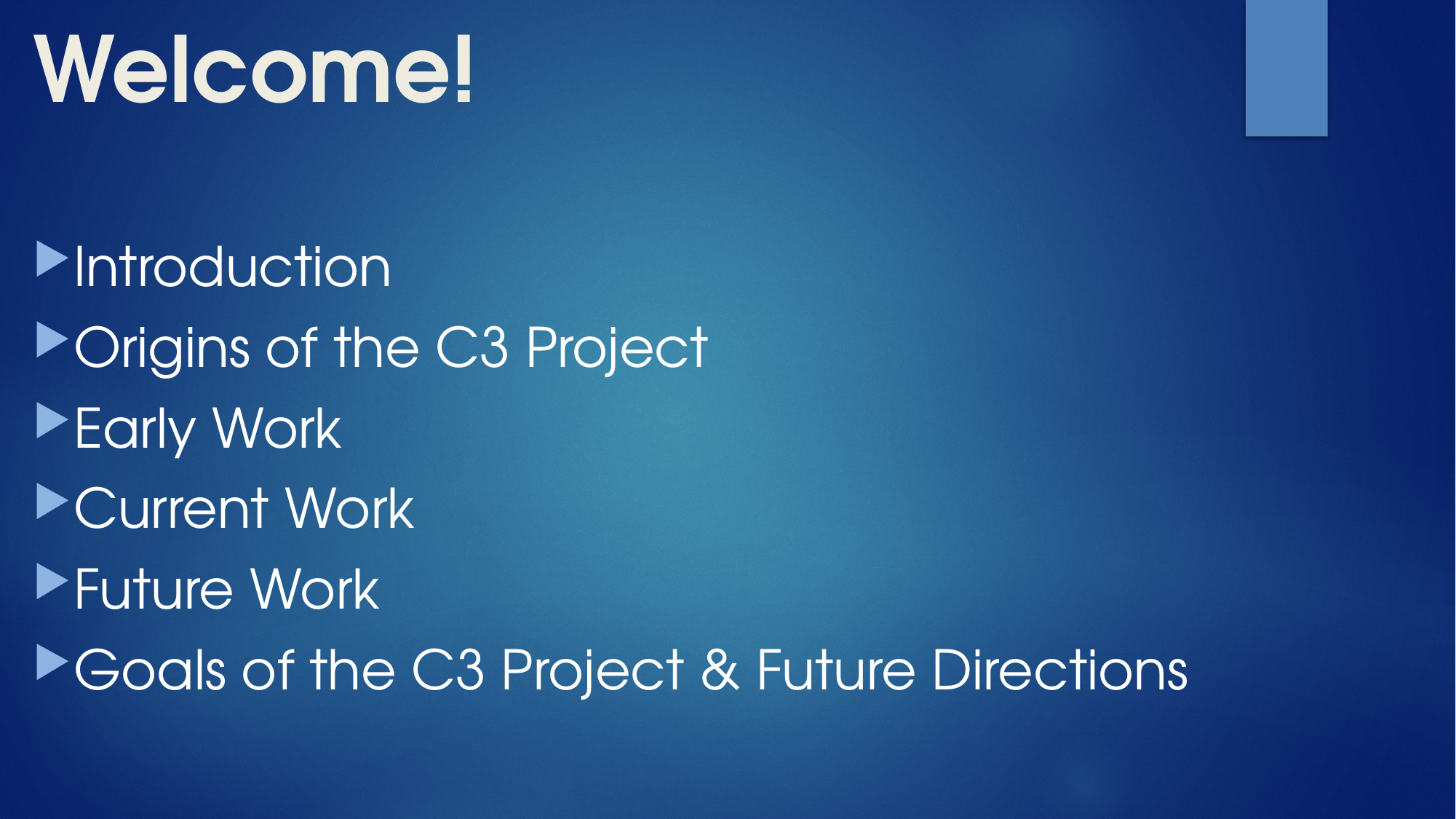

# Welcome!
Introduction
Origins of the C3 Project
Early Work
Current Work
Future Work
Goals of the C3 Project & Future Directions